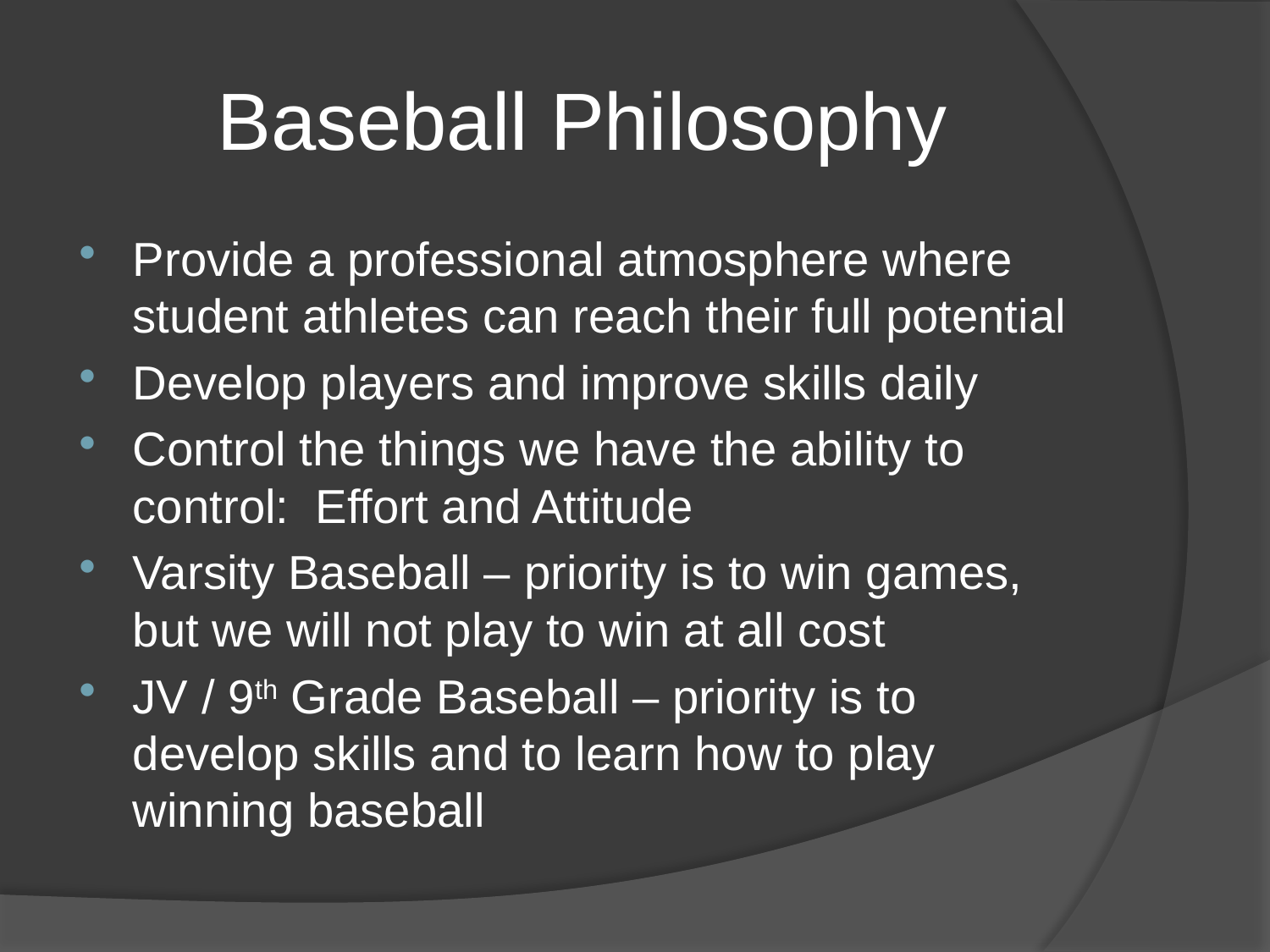

# Baseball Philosophy
Provide a professional atmosphere where student athletes can reach their full potential
Develop players and improve skills daily
Control the things we have the ability to control:  Effort and Attitude
Varsity Baseball – priority is to win games, but we will not play to win at all cost
JV / 9th Grade Baseball – priority is to develop skills and to learn how to play winning baseball